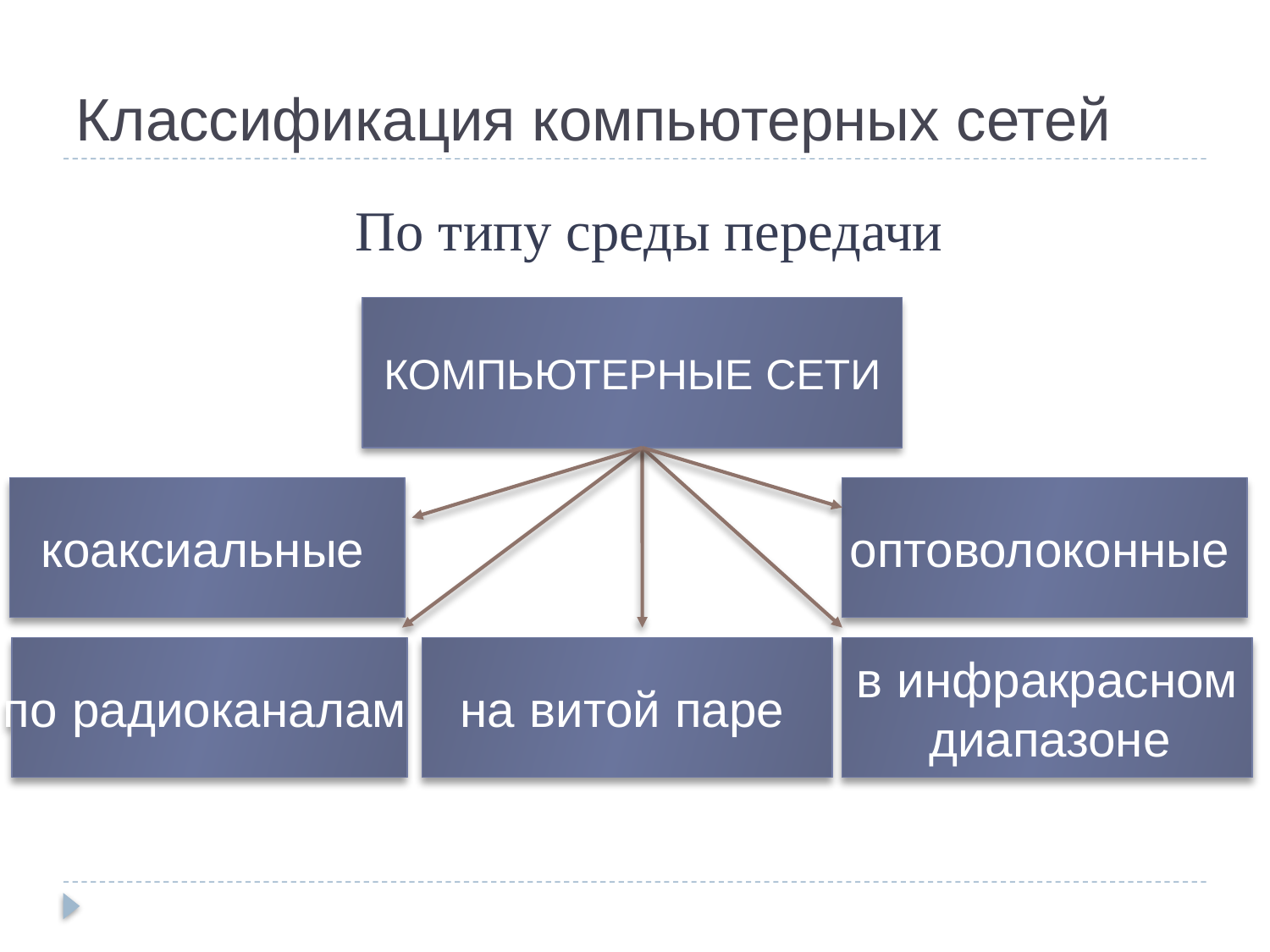

# Классификация компьютерных сетей
По типу среды передачи
КОМПЬЮТЕРНЫЕ СЕТИ

коаксиальные
оптоволоконные
по радиоканалам
на витой паре
в инфракрасном
 диапазоне